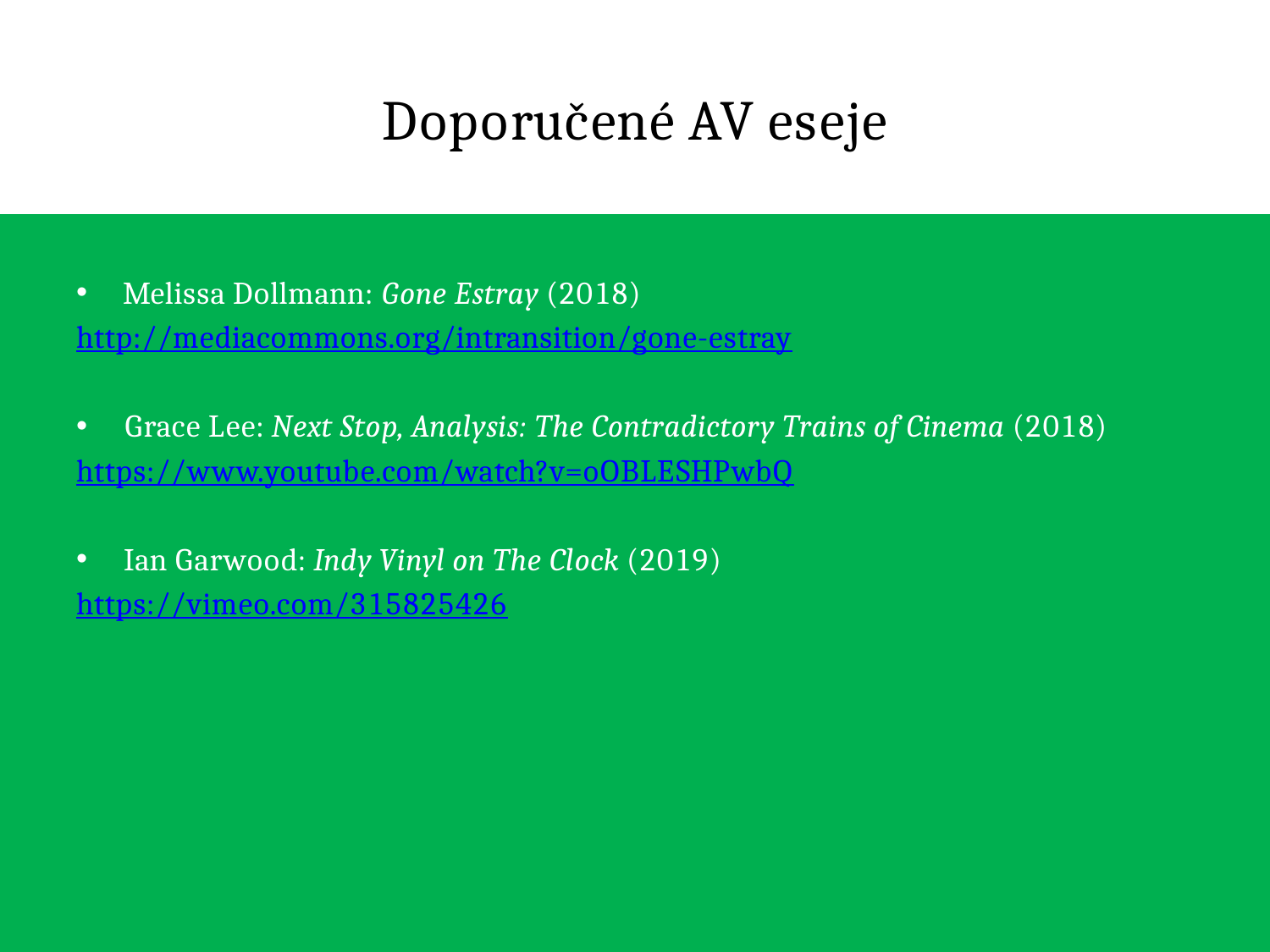

# Doporučené AV eseje

Melissa Dollmann: Gone Estray (2018)
http://mediacommons.org/intransition/gone-estray

Grace Lee: Next Stop, Analysis: The Contradictory Trains of Cinema (2018)
https://www.youtube.com/watch?v=oOBLESHPwbQ

Ian Garwood: Indy Vinyl on The Clock (2019)
https://vimeo.com/315825426